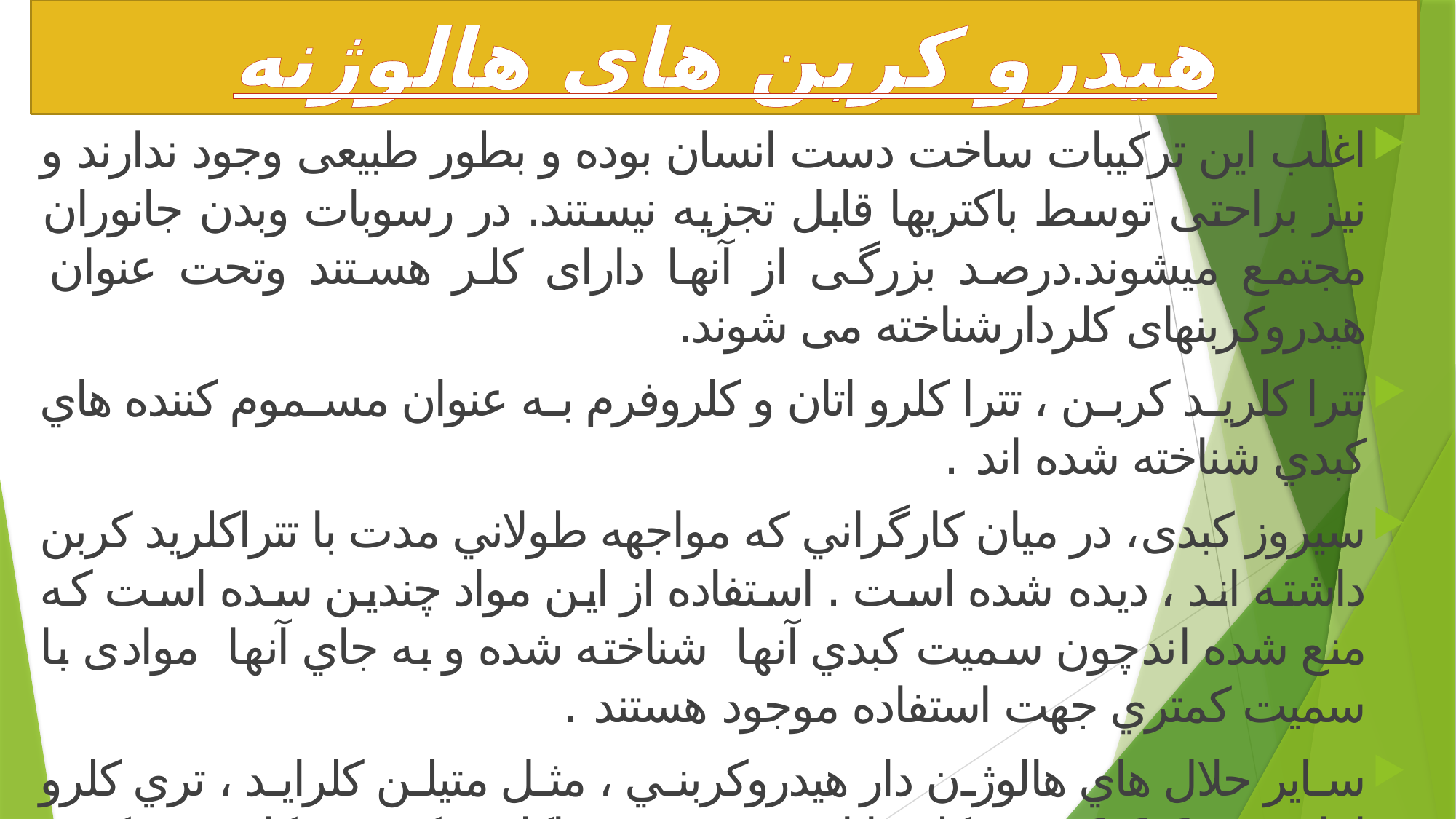

# هیدرو کربن های هالوژنه
اغلب این ترکیبات ساخت دست انسان بوده و بطور طبیعی وجود ندارند و نیز براحتی توسط باکتریها قابل تجزیه نیستند. در رسوبات وبدن جانوران مجتمع میشوند.درصد بزرگی از آنها دارای کلر هستند وتحت عنوان هیدروکربنهای کلردارشناخته می شوند.
تترا كلريد كربن ، تترا كلرو اتان و كلروفرم به عنوان مسموم كننده هاي كبدي شناخته شده اند .
سیروز کبدی، در ميان كارگراني كه مواجهه طولاني مدت با تتراكلريد كربن داشته اند ، ديده شده است . استفاده از اين مواد چندين سده است كه منع شده اندچون سميت كبدي آنها  شناخته شده و به جاي آنها  موادی با سميت كمتري جهت استفاده موجود هستند .
ساير حلال هاي هالوژن دار هيدروكربني ، مثل متيلن كلرايد ، تري كلرو اتيلن ، و 1،1،1ـ تري كلرو اتان نسبت به تتراكلريد كربن و كلروفرم كمتر هپاتوتوكسيك هستند.
حلال های هالوژنه کاربرد زیادی در صنایع دارند.پرکلرو اتیلن و تری کلرو اتیلن در صنایع به عنوان حلال یا چربی زدا مورد استفاده قرار می گیرند.